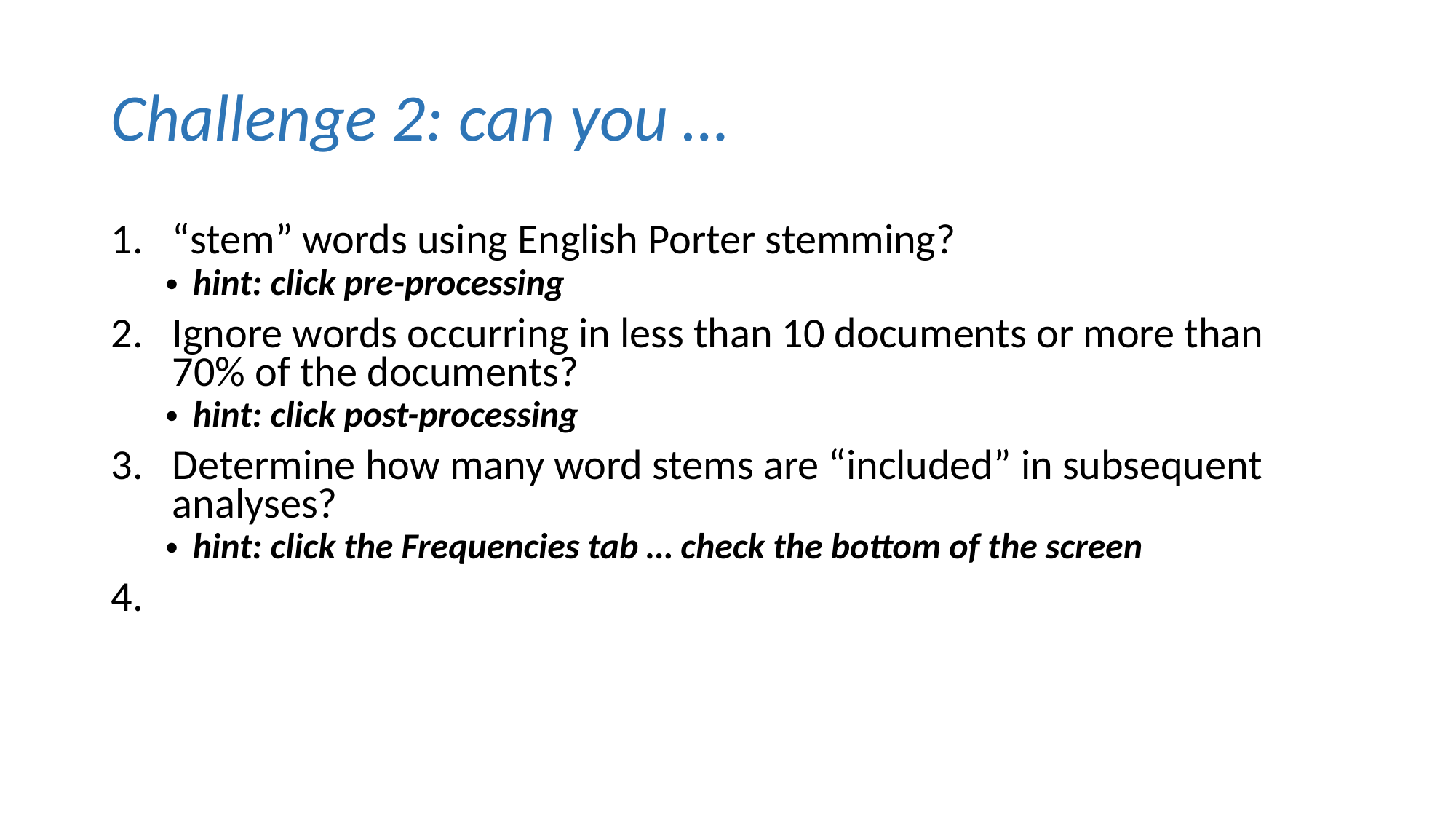

# Challenge 2: can you …
“stem” words using English Porter stemming?
hint: click pre-processing
Ignore words occurring in less than 10 documents or more than 70% of the documents?
hint: click post-processing
Determine how many word stems are “included” in subsequent analyses?
hint: click the Frequencies tab … check the bottom of the screen